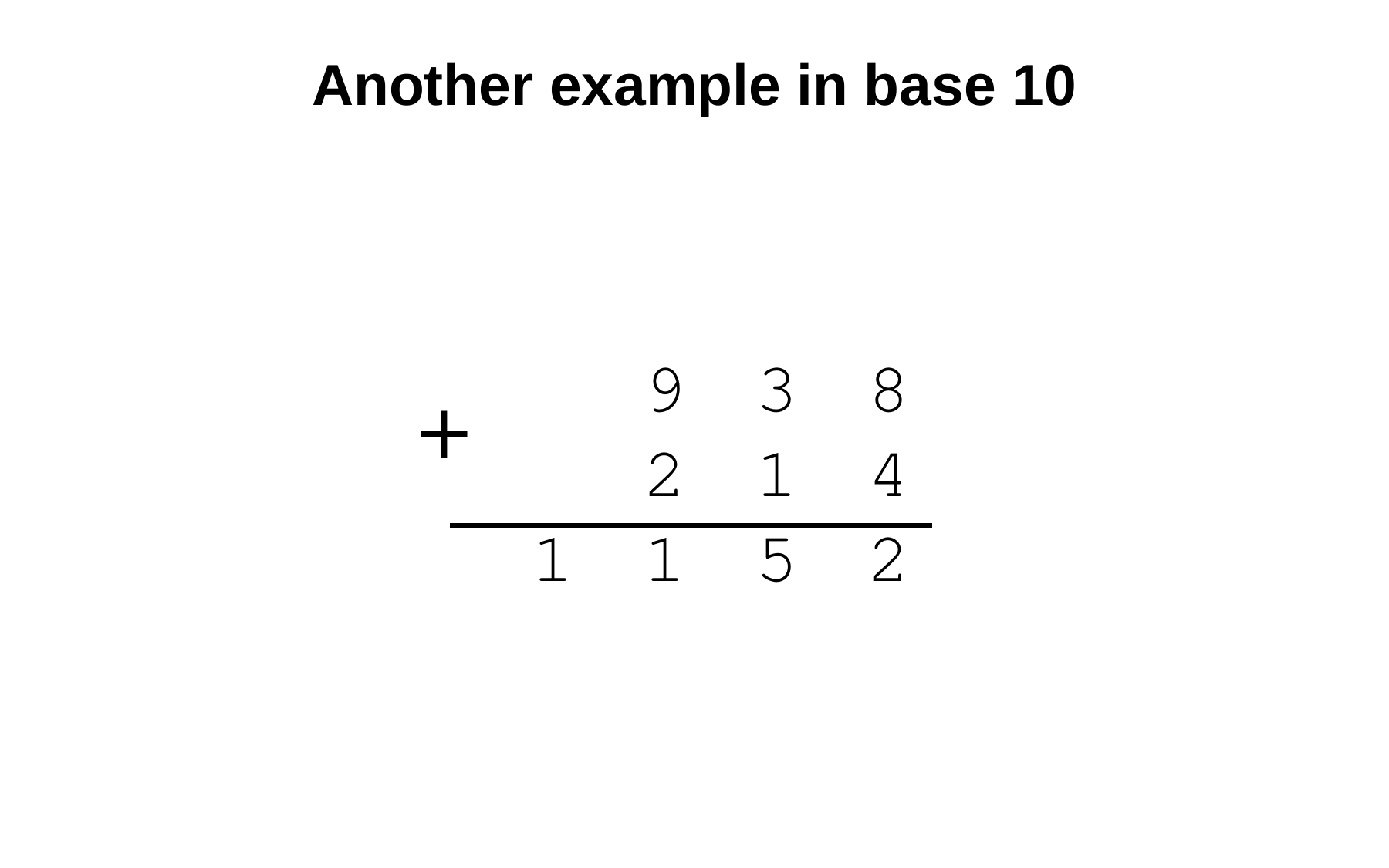

# Another example in base 10

    9   3   8
    2   1   4
1   1   5   2
+